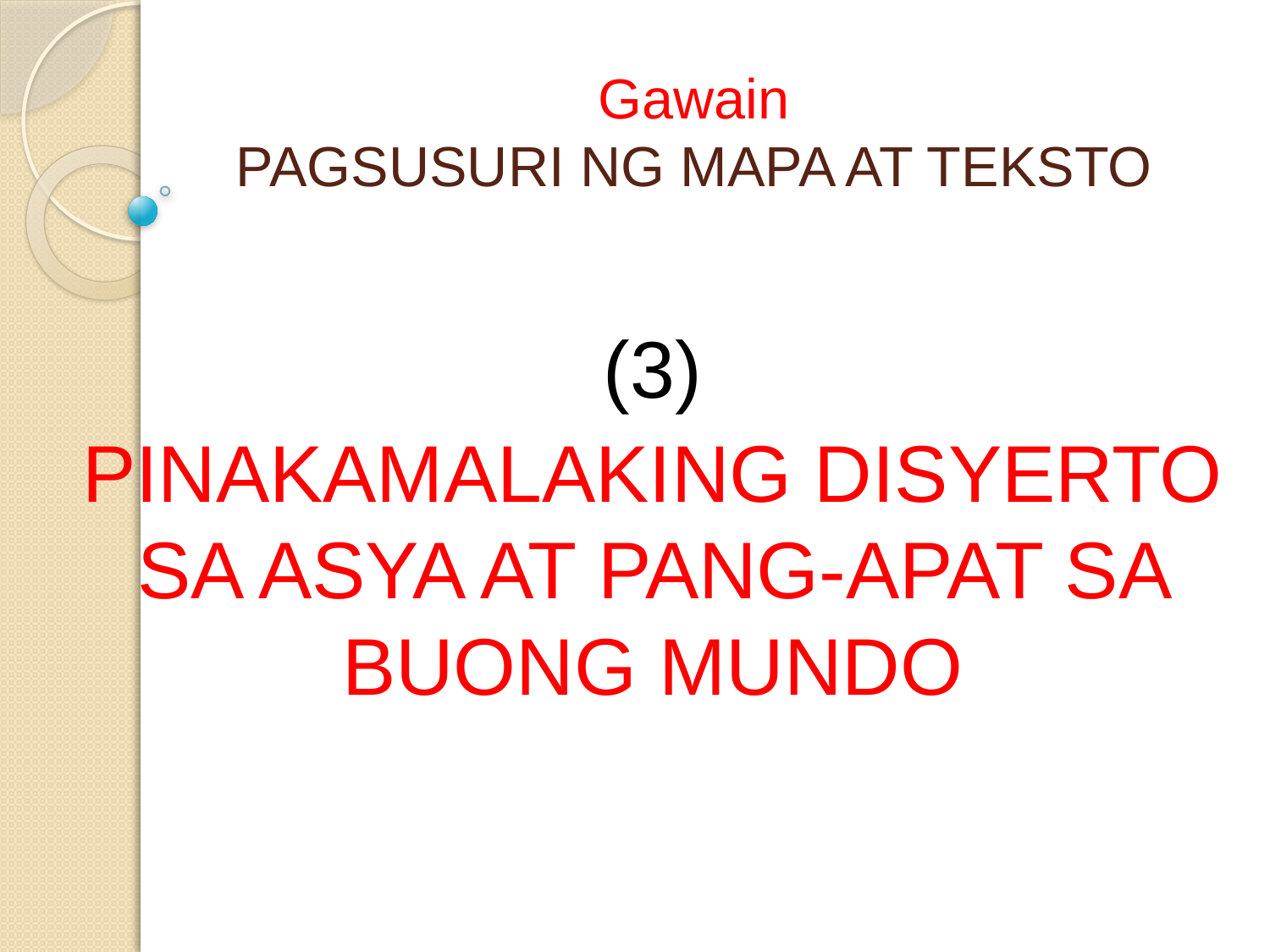

# Gawain PAGSUSURI NG MAPA AT TEKSTO
(3)
PINAKAMALAKING DISYERTO SA ASYA AT PANG-APAT SA BUONG MUNDO